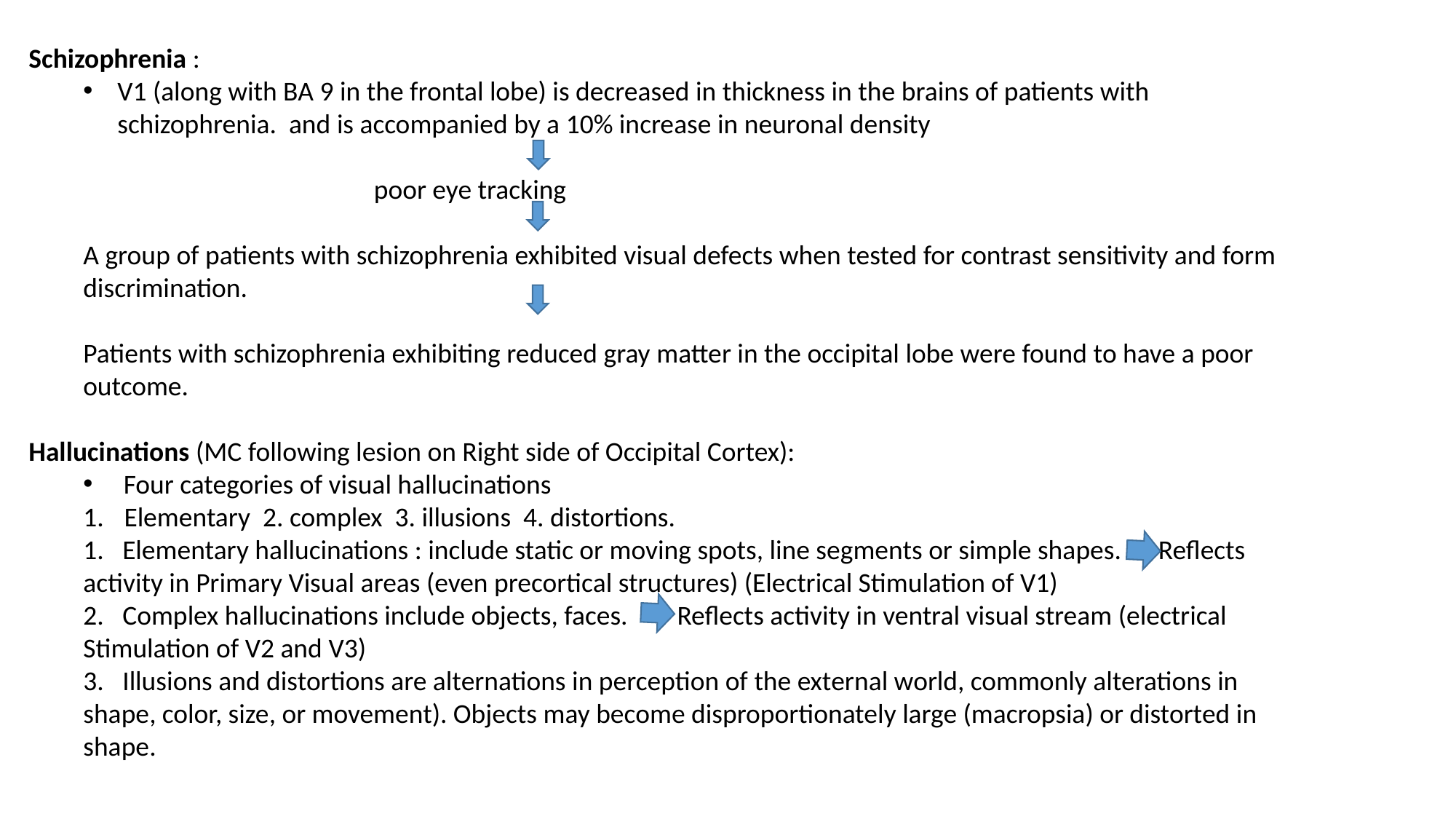

Schizophrenia :
V1 (along with BA 9 in the frontal lobe) is decreased in thickness in the brains of patients with schizophrenia.  and is accompanied by a 10% increase in neuronal density

                                               poor eye tracking

A group of patients with schizophrenia exhibited visual defects when tested for contrast sensitivity and form discrimination.

Patients with schizophrenia exhibiting reduced gray matter in the occipital lobe were found to have a poor outcome.

Hallucinations (MC following lesion on Right side of Occipital Cortex):
 Four categories of visual hallucinations
Elementary  2. complex  3. illusions  4. distortions.
1.   Elementary hallucinations : include static or moving spots, line segments or simple shapes.      Reflects activity in Primary Visual areas (even precortical structures) (Electrical Stimulation of V1)
2.   Complex hallucinations include objects, faces.        Reflects activity in ventral visual stream (electrical Stimulation of V2 and V3)
3.   Illusions and distortions are alternations in perception of the external world, commonly alterations in shape, color, size, or movement). Objects may become disproportionately large (macropsia) or distorted in shape.